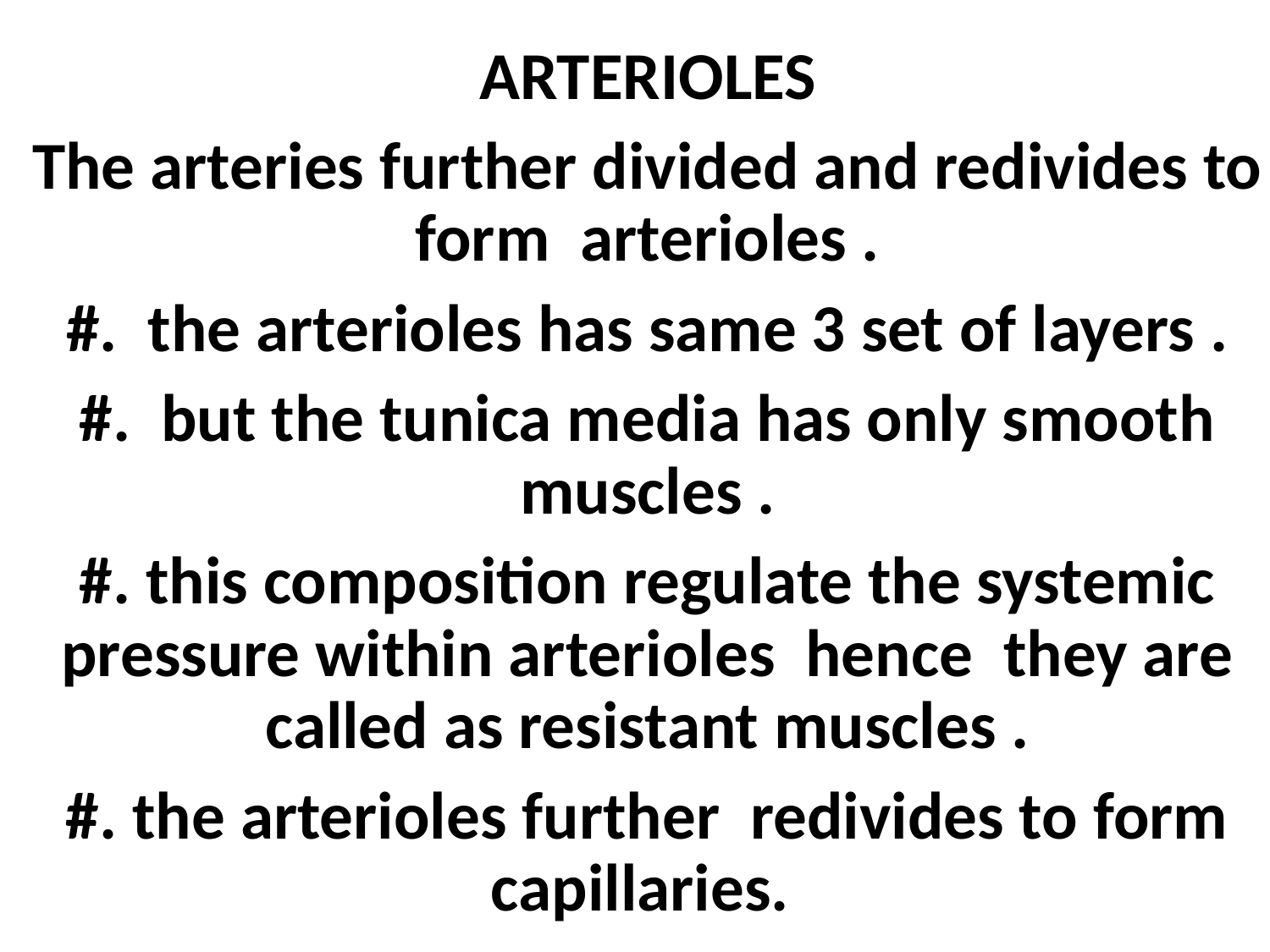

#
ARTERIOLES
The arteries further divided and redivides to form  arterioles .
#.  the arterioles has same 3 set of layers .
#.  but the tunica media has only smooth muscles .
#. this composition regulate the systemic pressure within arterioles  hence  they are called as resistant muscles .
#. the arterioles further  redivides to form capillaries.